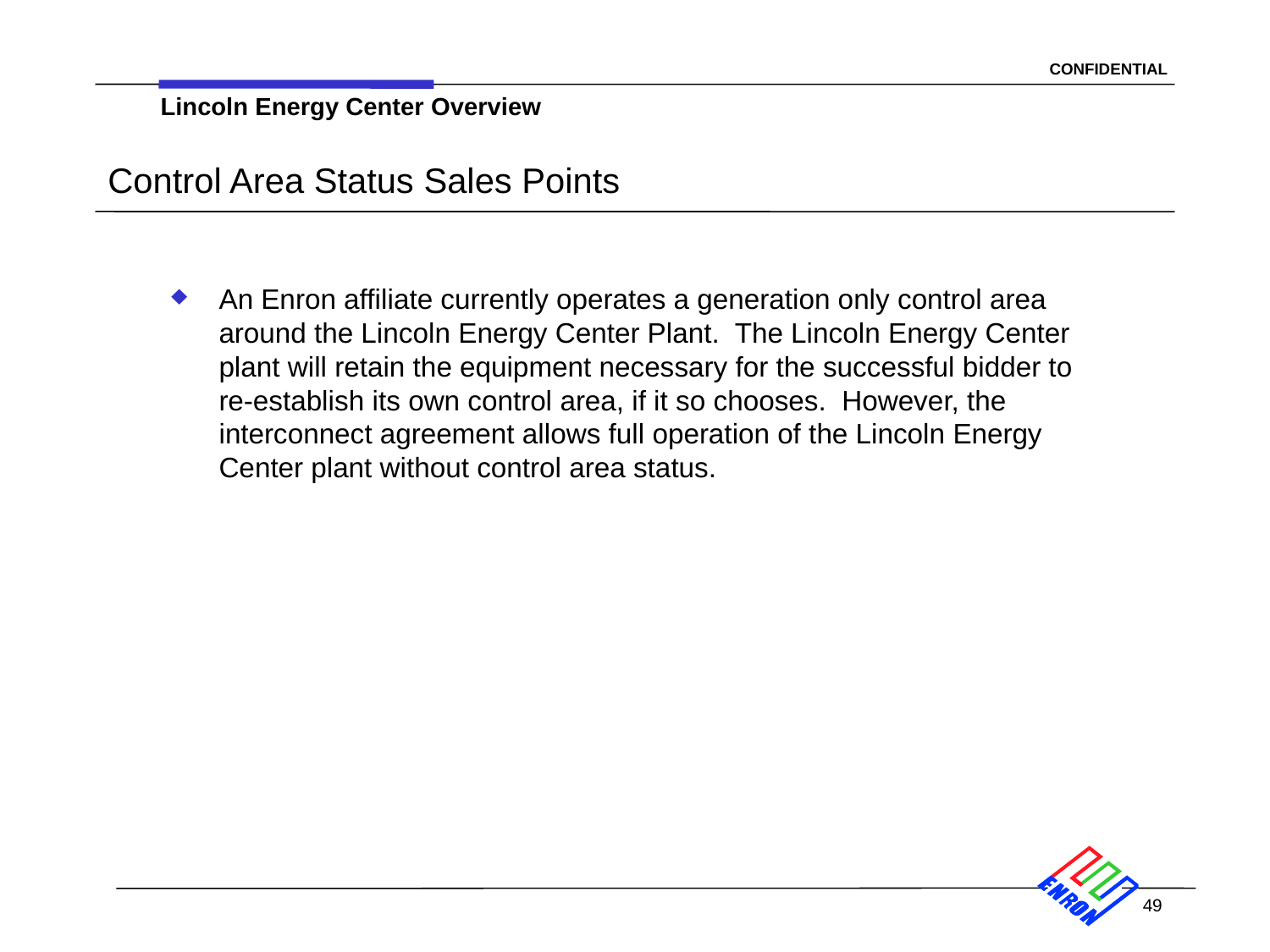

Lincoln Energy Center Overview
# Control Area Status Sales Points
An Enron affiliate currently operates a generation only control area around the Lincoln Energy Center Plant.  The Lincoln Energy Center plant will retain the equipment necessary for the successful bidder to re-establish its own control area, if it so chooses.  However, the interconnect agreement allows full operation of the Lincoln Energy Center plant without control area status.
49